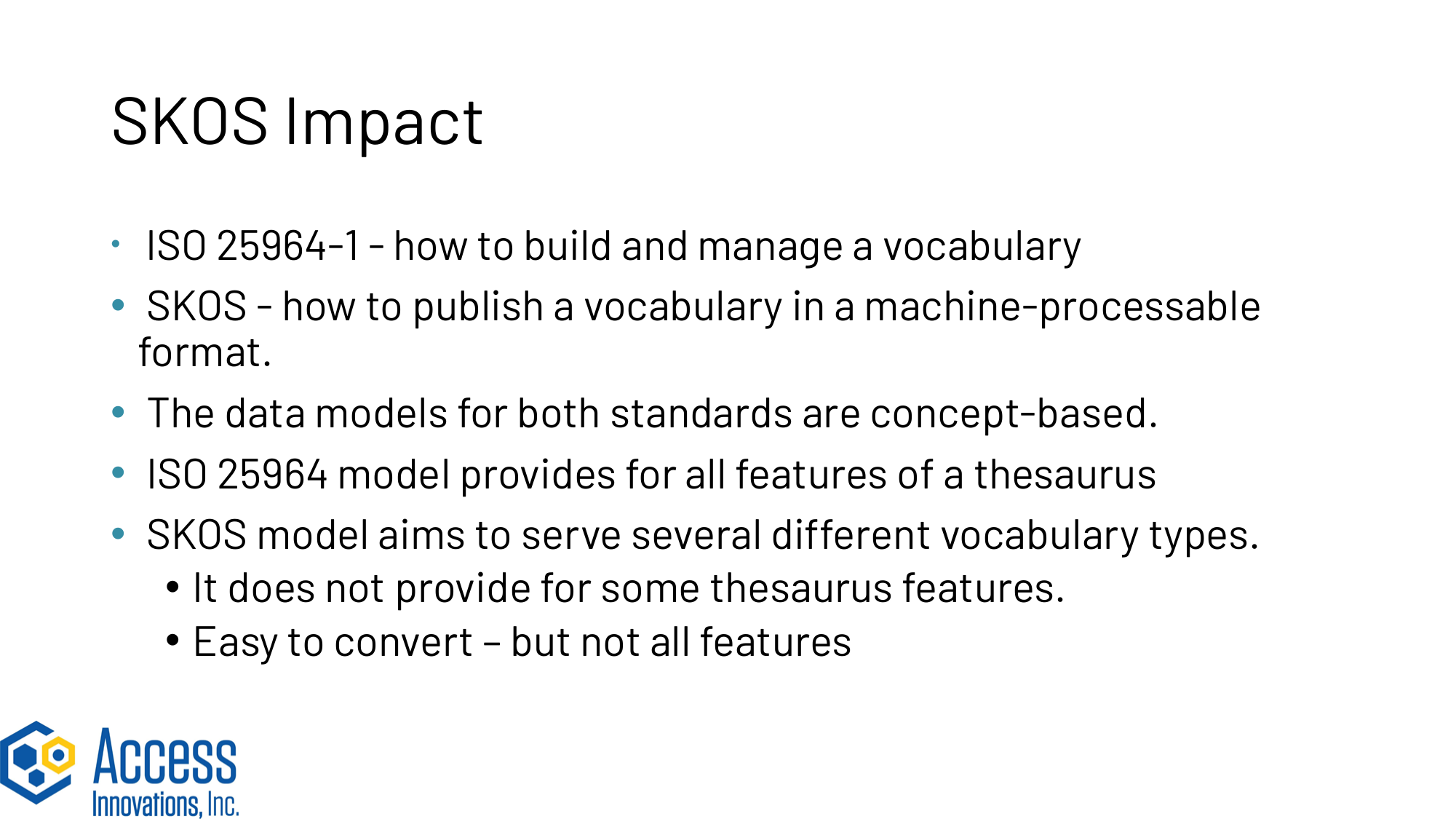

# SKOS Impact
 ISO 25964-1 - how to build and manage a vocabulary
 SKOS - how to publish a vocabulary in a machine-processable format.
 The data models for both standards are concept-based.
 ISO 25964 model provides for all features of a thesaurus
 SKOS model aims to serve several different vocabulary types.
It does not provide for some thesaurus features.
Easy to convert – but not all features